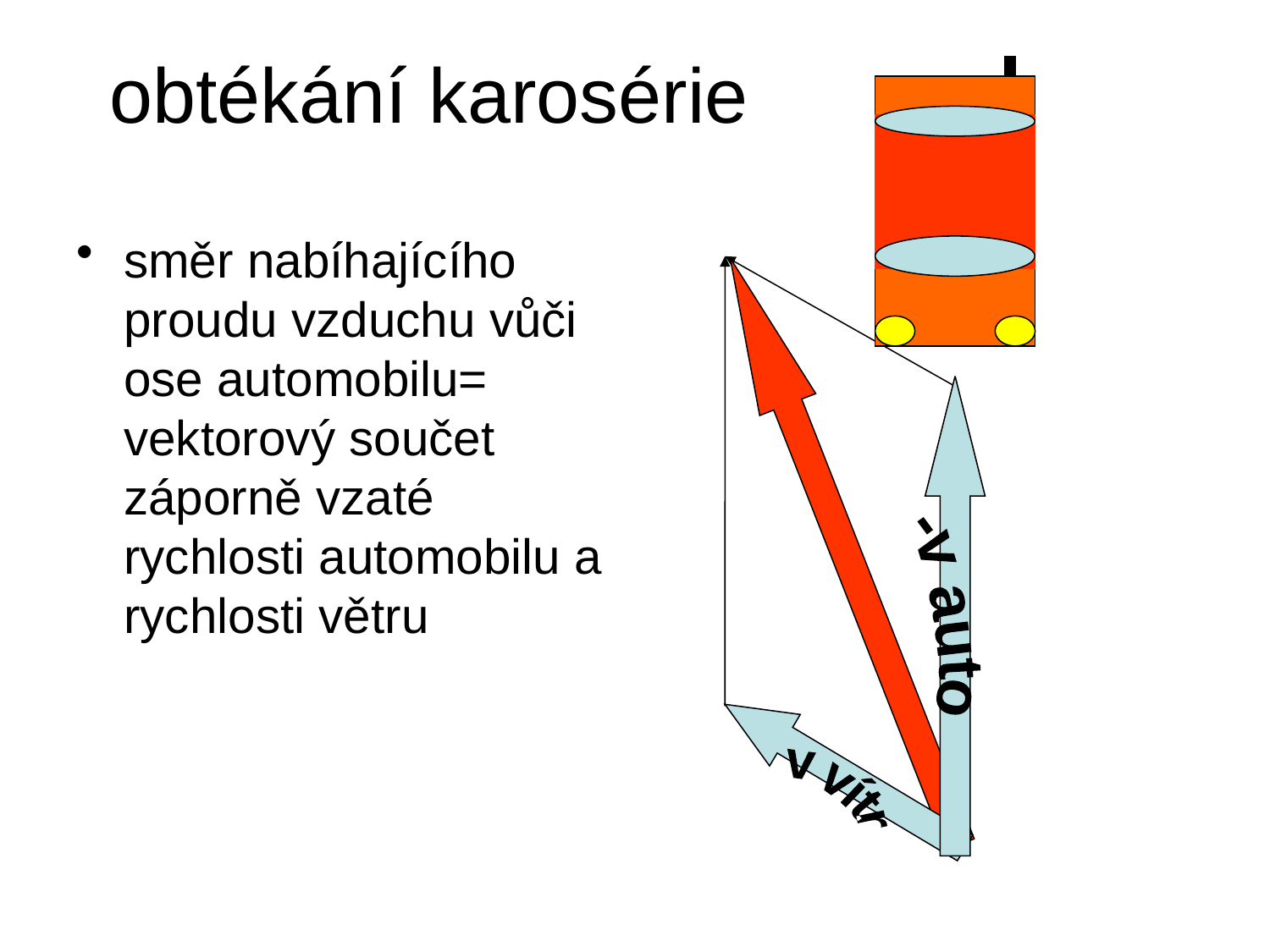

# obtékání karosérie

směr nabíhajícího proudu vzduchu vůči ose automobilu= vektorový součet záporně vzaté rychlosti automobilu a rychlosti větru

-v auto

v vítr